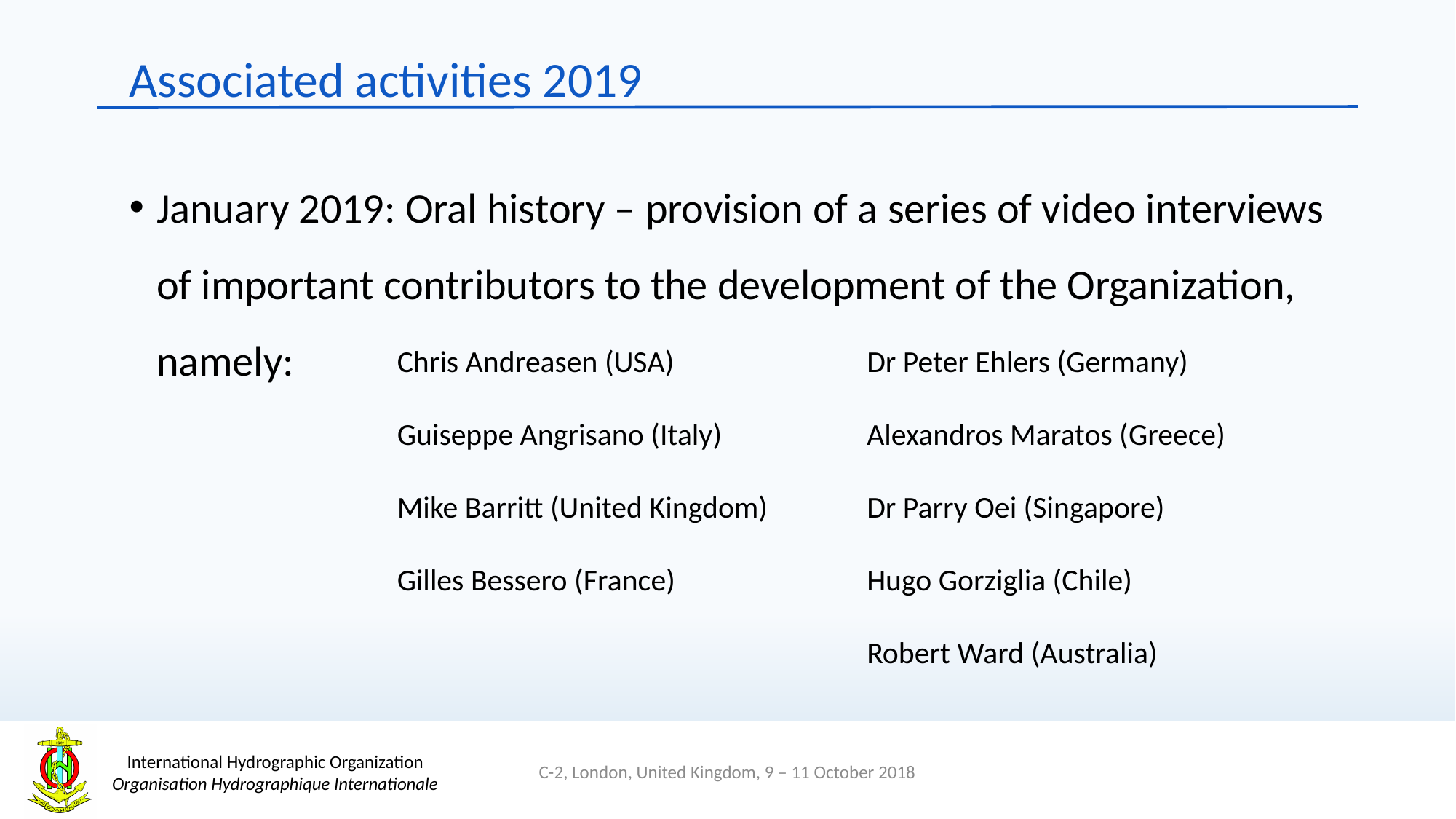

Associated activities 2019
January 2019: Oral history – provision of a series of video interviews of important contributors to the development of the Organization, namely:

Chris Andreasen (USA)

Guiseppe Angrisano (Italy)
Mike Barritt (United Kingdom)
Gilles Bessero (France)

Dr Peter Ehlers (Germany)
Alexandros Maratos (Greece)
Dr Parry Oei (Singapore)
Hugo Gorziglia (Chile)

Robert Ward (Australia)

C-2, London, United Kingdom, 9 – 11 October 2018